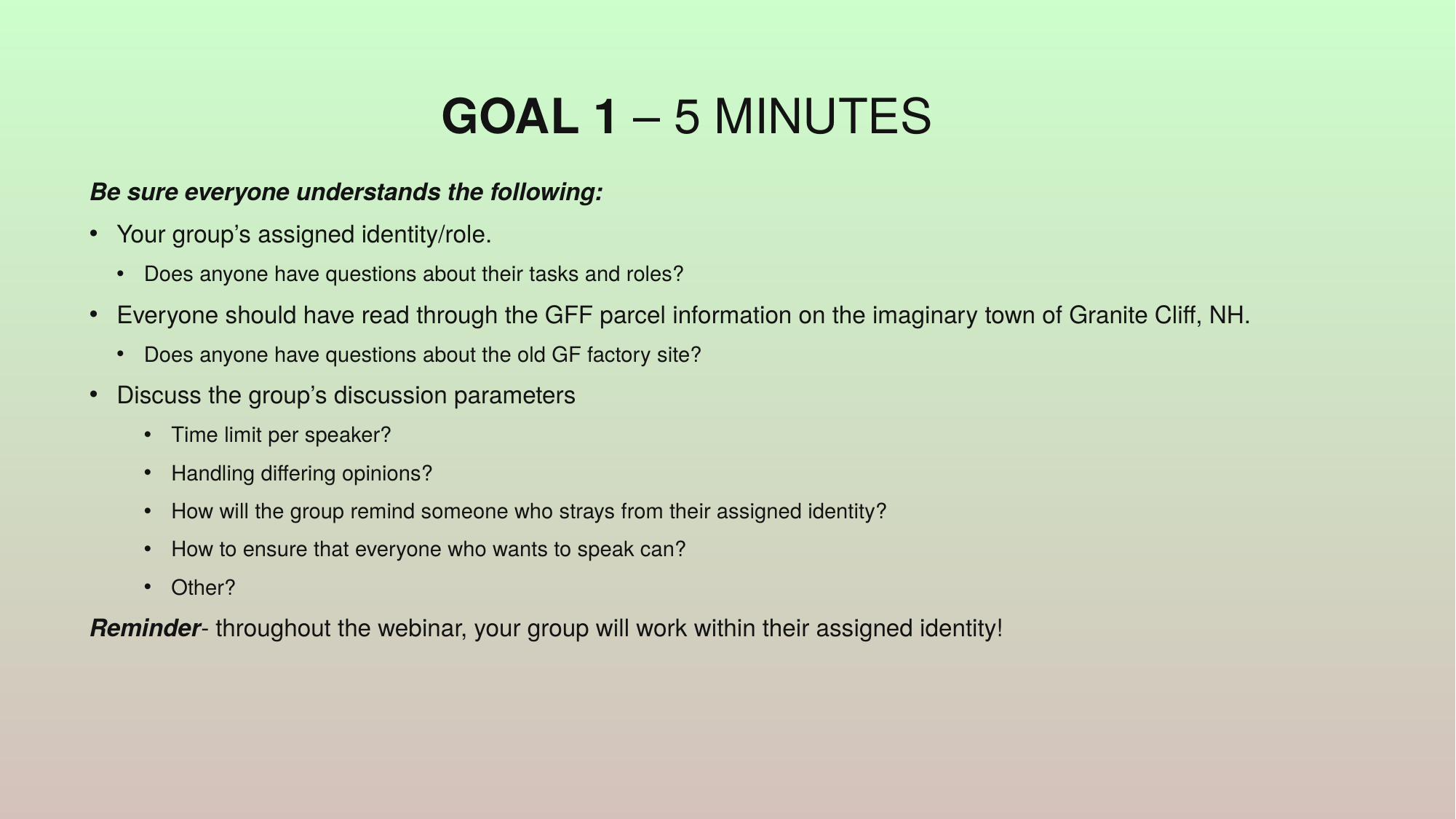

# Goal 1 – 5 minutes
Be sure everyone understands the following:
Your group’s assigned identity/role.
Does anyone have questions about their tasks and roles?
Everyone should have read through the GFF parcel information on the imaginary town of Granite Cliff, NH.
Does anyone have questions about the old GF factory site?
Discuss the group’s discussion parameters
Time limit per speaker?
Handling differing opinions?
How will the group remind someone who strays from their assigned identity?
How to ensure that everyone who wants to speak can?
Other?
Reminder- throughout the webinar, your group will work within their assigned identity!